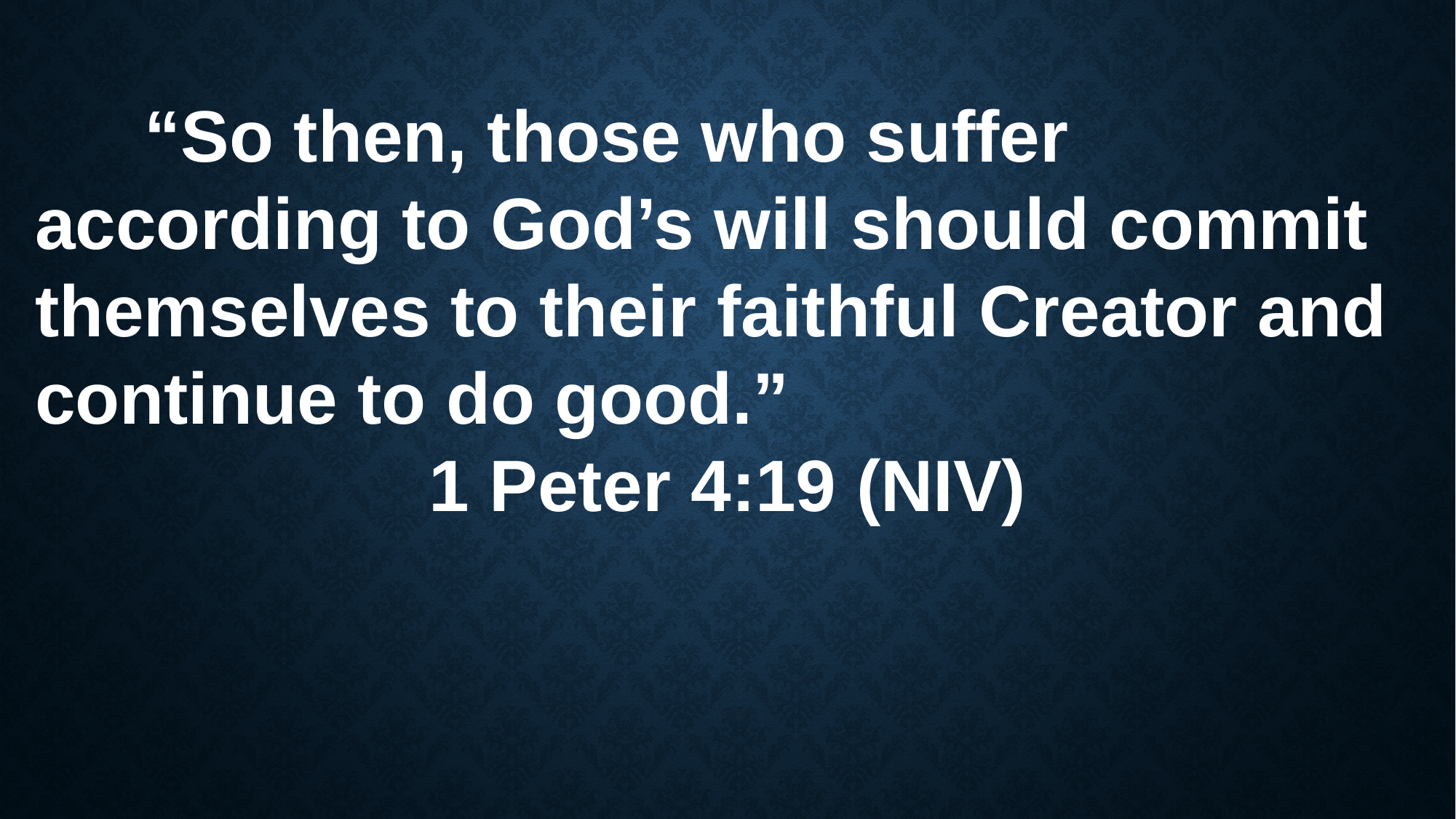

“So then, those who suffer according to God’s will should commit themselves to their faithful Creator and continue to do good.”
1 Peter 4:19 (NIV)